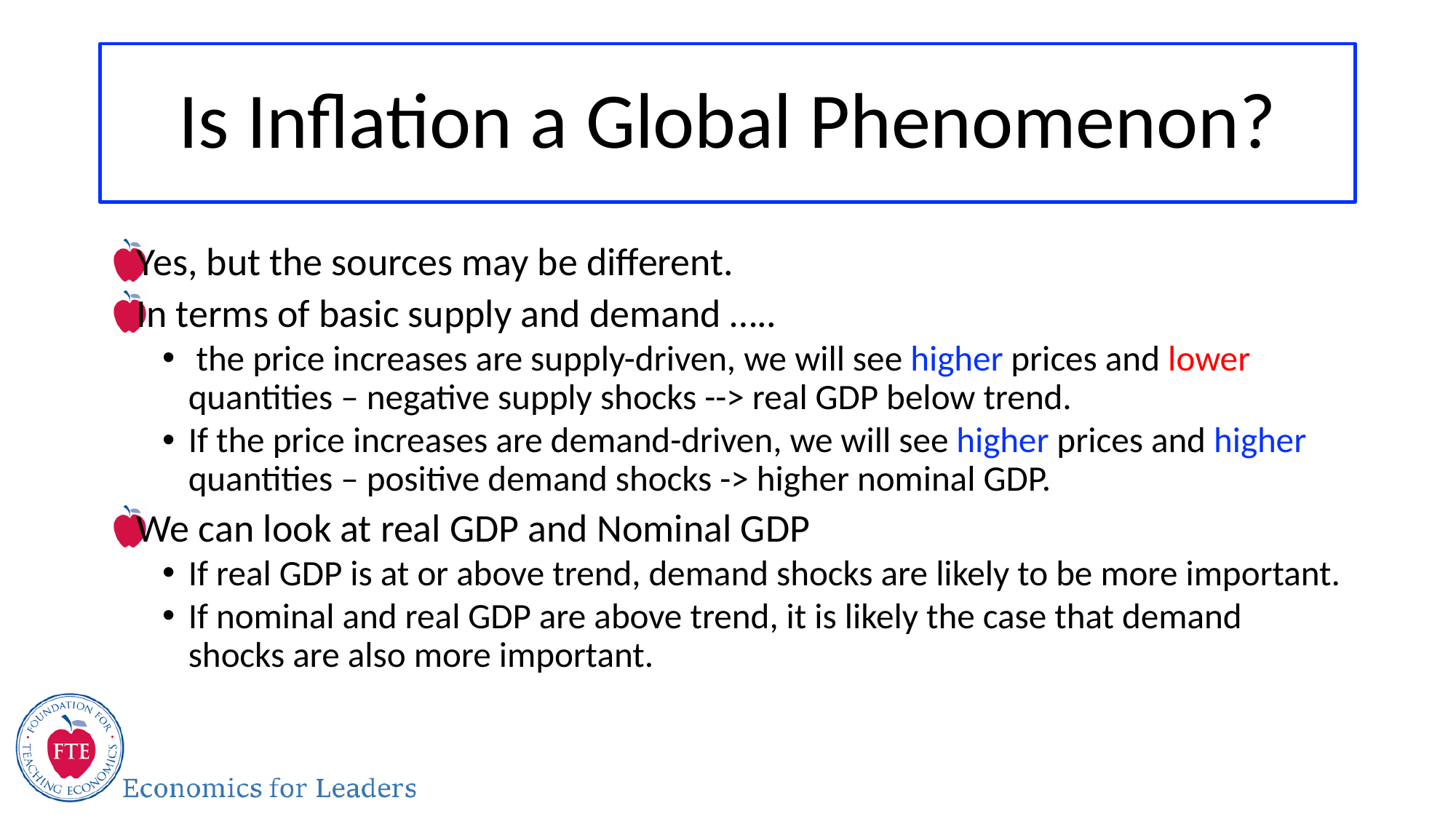

# Is Inflation a Global Phenomenon?
Yes, but the sources may be different.
In terms of basic supply and demand …..
 the price increases are supply-driven, we will see higher prices and lower quantities – negative supply shocks --> real GDP below trend.
If the price increases are demand-driven, we will see higher prices and higher quantities – positive demand shocks -> higher nominal GDP.
We can look at real GDP and Nominal GDP
If real GDP is at or above trend, demand shocks are likely to be more important.
If nominal and real GDP are above trend, it is likely the case that demand shocks are also more important.